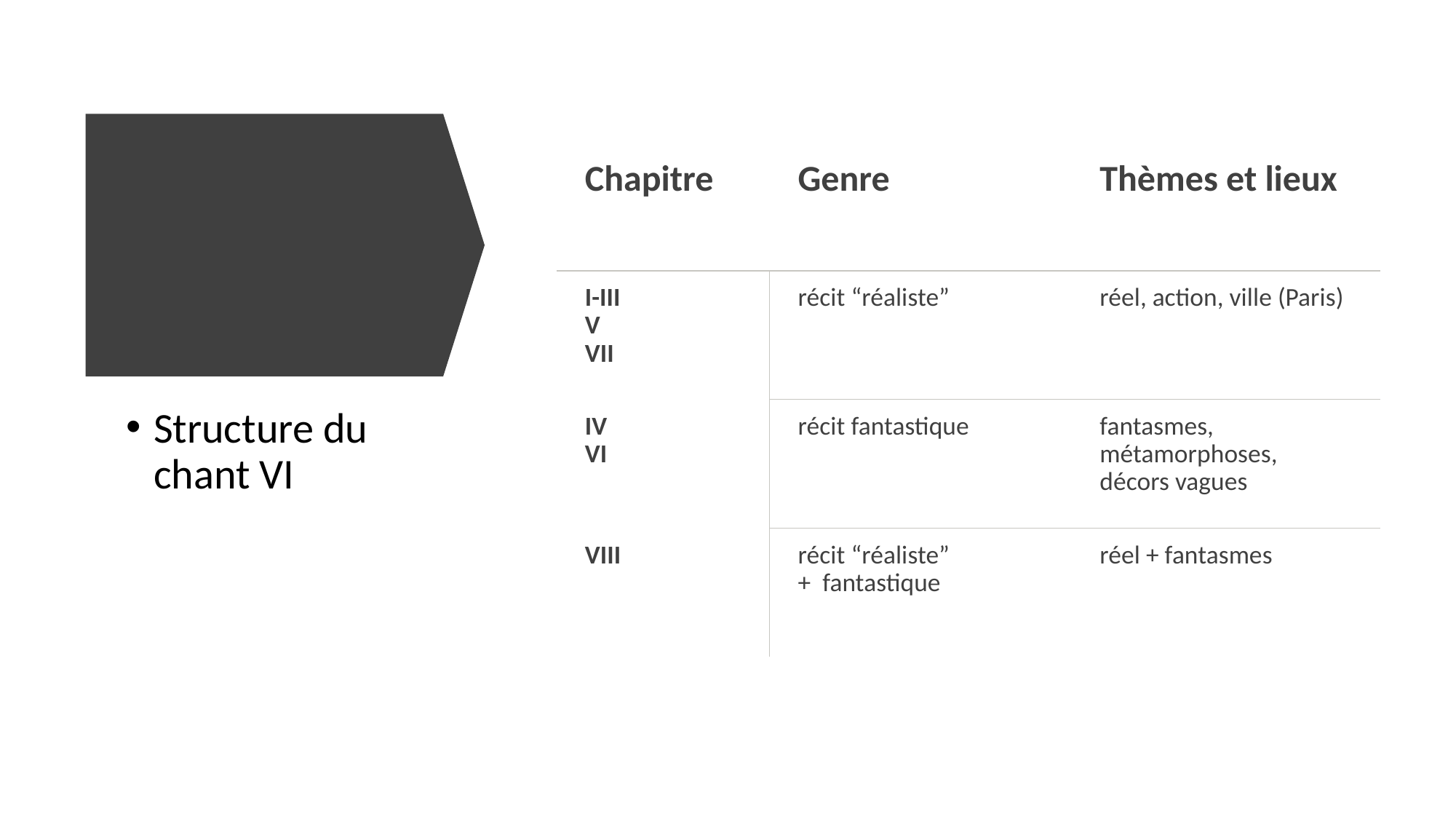

| Chapitre | Genre | Thèmes et lieux |
| --- | --- | --- |
| I-III V VII | récit “réaliste” | réel, action, ville (Paris) |
| IV VI | récit fantastique | fantasmes, métamorphoses, décors vagues |
| VIII | récit “réaliste” + fantastique | réel + fantasmes |
Structure du chant VI